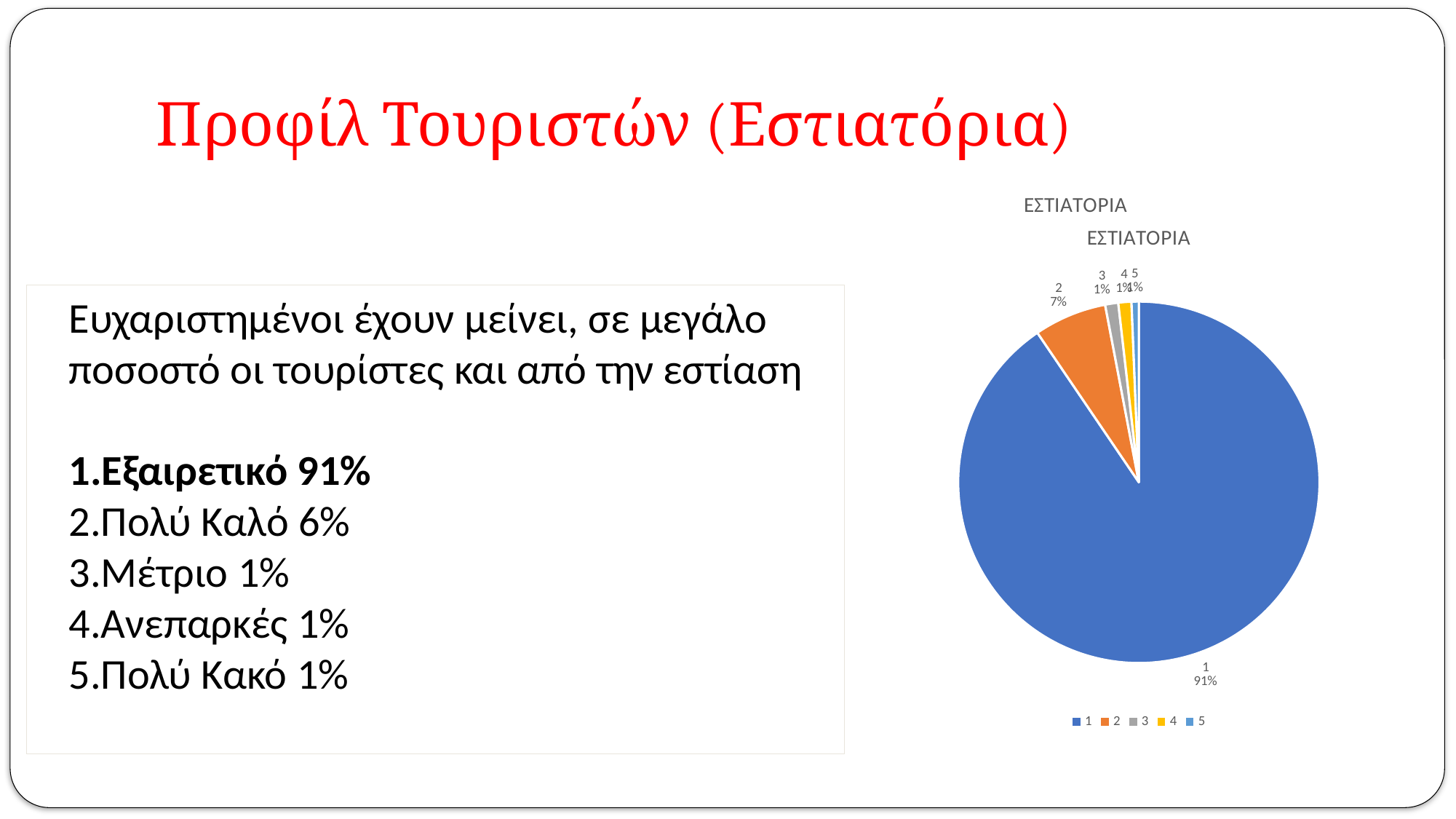

Προφίλ Τουριστών (Εστιατόρια)

[unsupported chart]

### Chart: ΕΣΤΙΑΤΟΡΙΑ

| Category |  |
|---|---|
| 1 | 696.0 |
| 2 | 50.0 |
| 3 | 9.0 |
| 4 | 9.0 |
| 5 | 5.0 |
Ευχαριστημένοι έχουν μείνει, σε μεγάλο ποσοστό οι τουρίστες και από την εστίαση

1.Εξαιρετικό 91%
2.Πολύ Καλό 6%
3.Μέτριο 1%
4.Ανεπαρκές 1%
5.Πολύ Κακό 1%